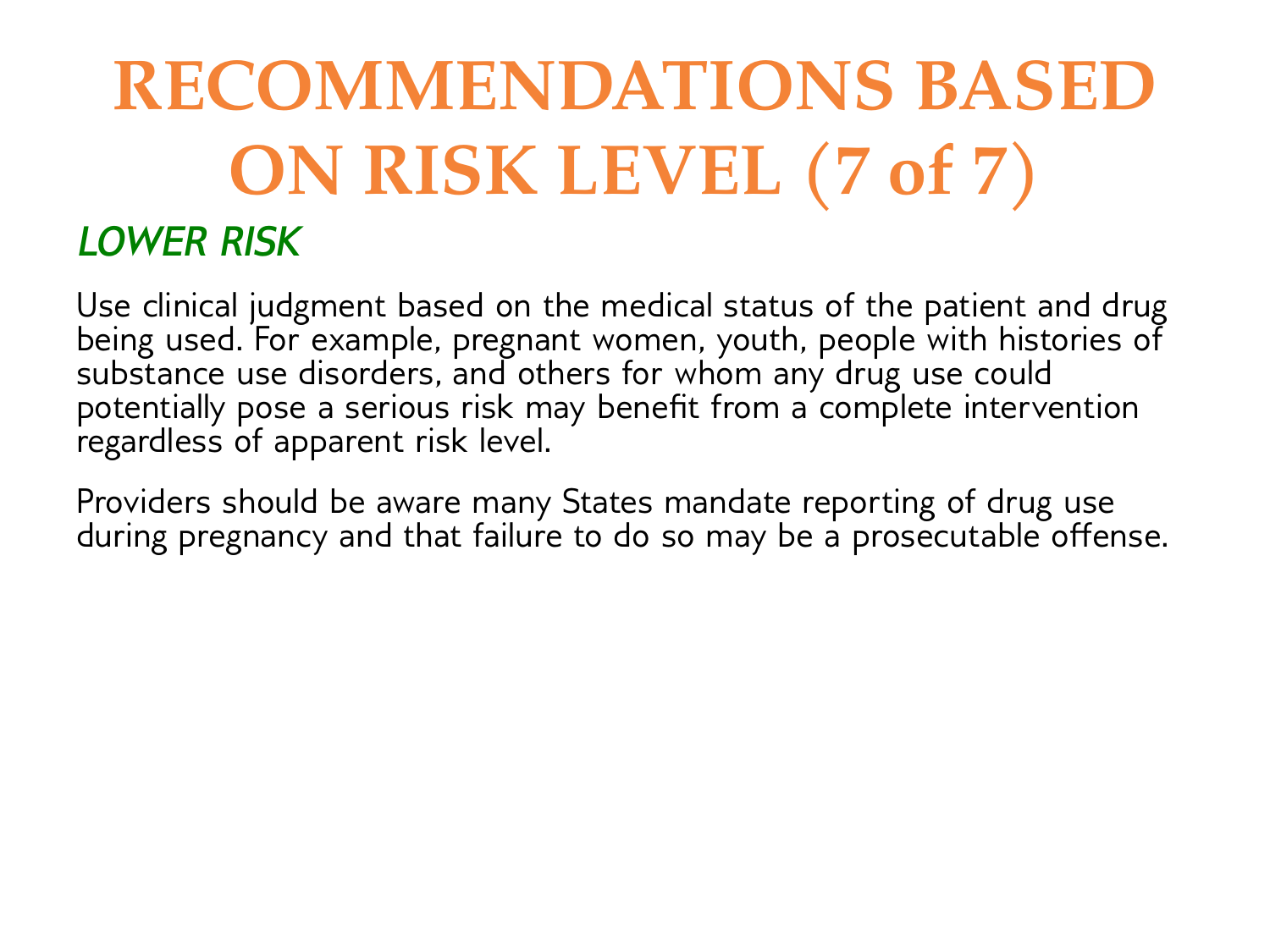

# RECOMMENDATIONS BASED ON RISK LEVEL (7 of 7)
LOWER RISK
Use clinical judgment based on the medical status of the patient and drug being used. For example, pregnant women, youth, people with histories of substance use disorders, and others for whom any drug use could potentially pose a serious risk may benefit from a complete intervention regardless of apparent risk level.
Providers should be aware many States mandate reporting of drug use during pregnancy and that failure to do so may be a prosecutable offense.